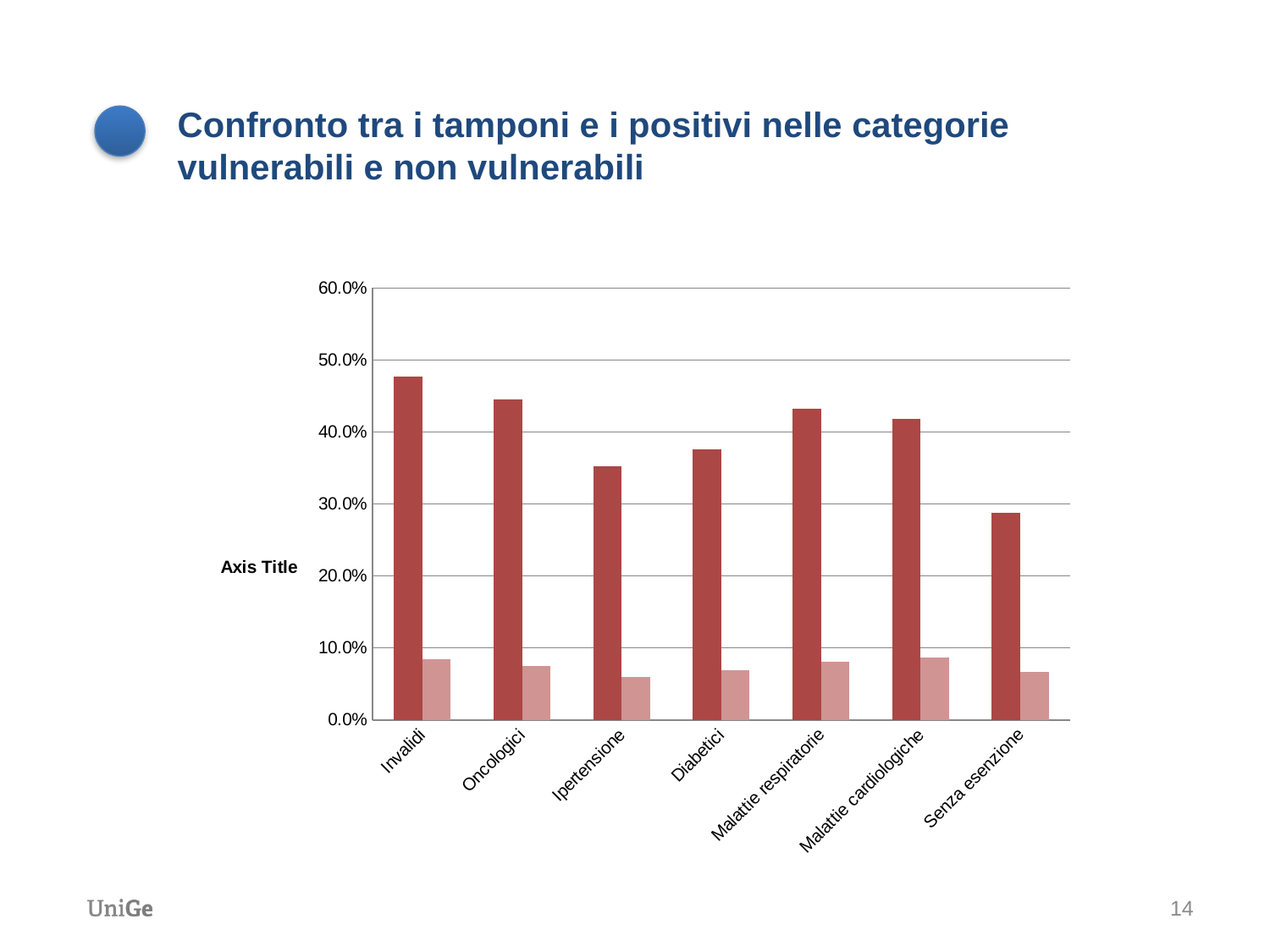

Confronto tra i tamponi e i positivi nelle categorie vulnerabili e non vulnerabili

### Chart

| Category |  |  |
|---|---|---|
| Invalidi | 0.47672778561354046 | 0.08462623413258115 |
| Oncologici | 0.4449760765550239 | 0.07496012759170653 |
| Ipertensione | 0.3520000000000002 | 0.06000000000000003 |
| Diabetici | 0.3760000000000002 | 0.06933333333333343 |
| Malattie respiratorie | 0.43243243243243246 | 0.08108108108108109 |
| Malattie cardiologiche | 0.41860465116279094 | 0.0872093023255814 |
| Senza esenzione | 0.2879398334676338 | 0.0662100456621004 |
14